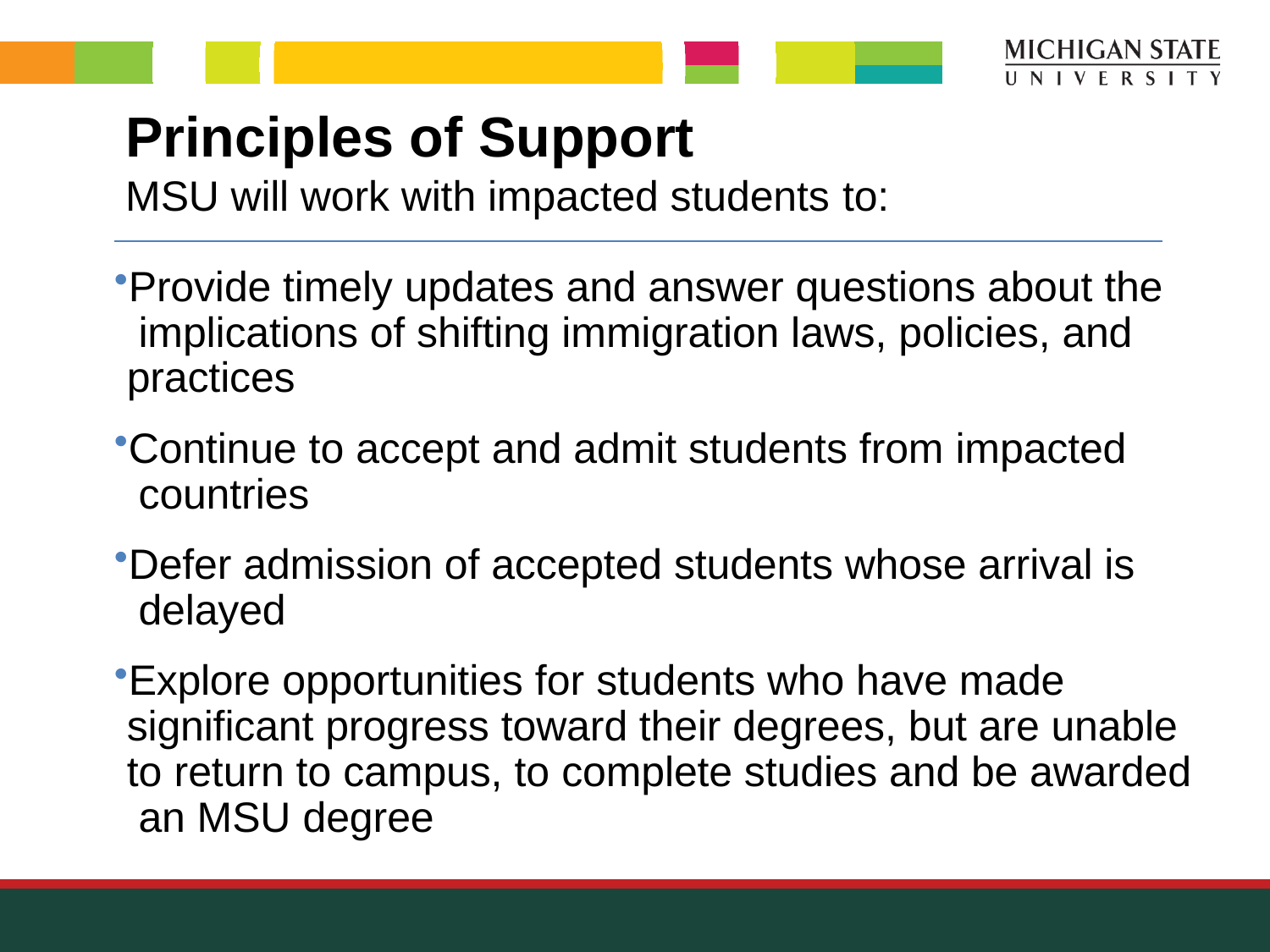

# Principles of Support
MSU will work with impacted students to:

Provide timely updates and answer questions about the  implications of shifting immigration laws, policies, and  practices
Continue to accept and admit students from impacted  countries
Defer admission of accepted students whose arrival is  delayed
Explore opportunities for students who have made  significant progress toward their degrees, but are unable  to return to campus, to complete studies and be awarded  an MSU degree